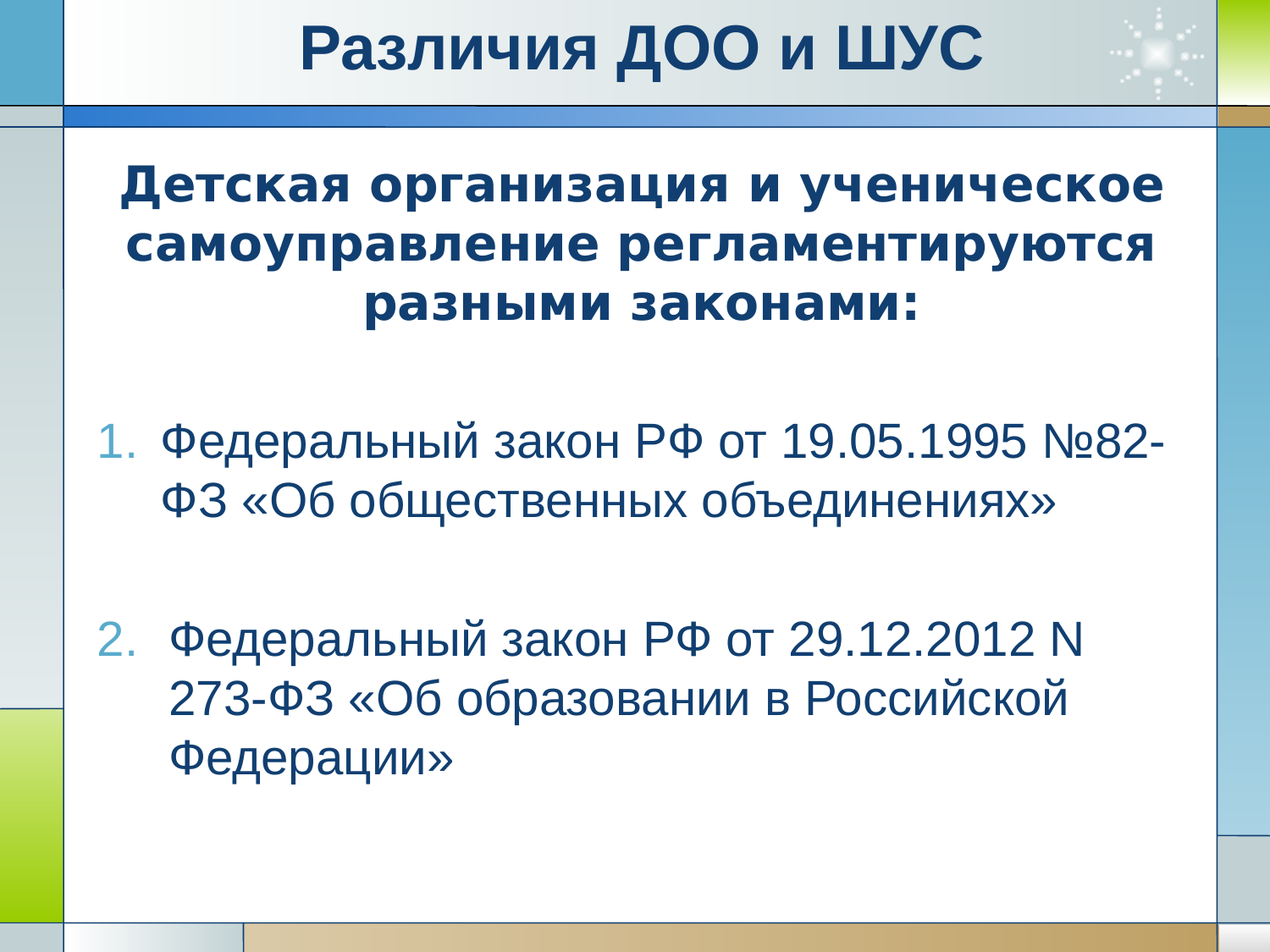

Различия ДОО и ШУС
Детская организация и ученическое самоуправление регламентируются разными законами:

Федеральный закон РФ от 19.05.1995 №82-ФЗ «Об общественных объединениях»

Федеральный закон РФ от 29.12.2012 N 273-ФЗ «Об образовании в Российской Федерации»